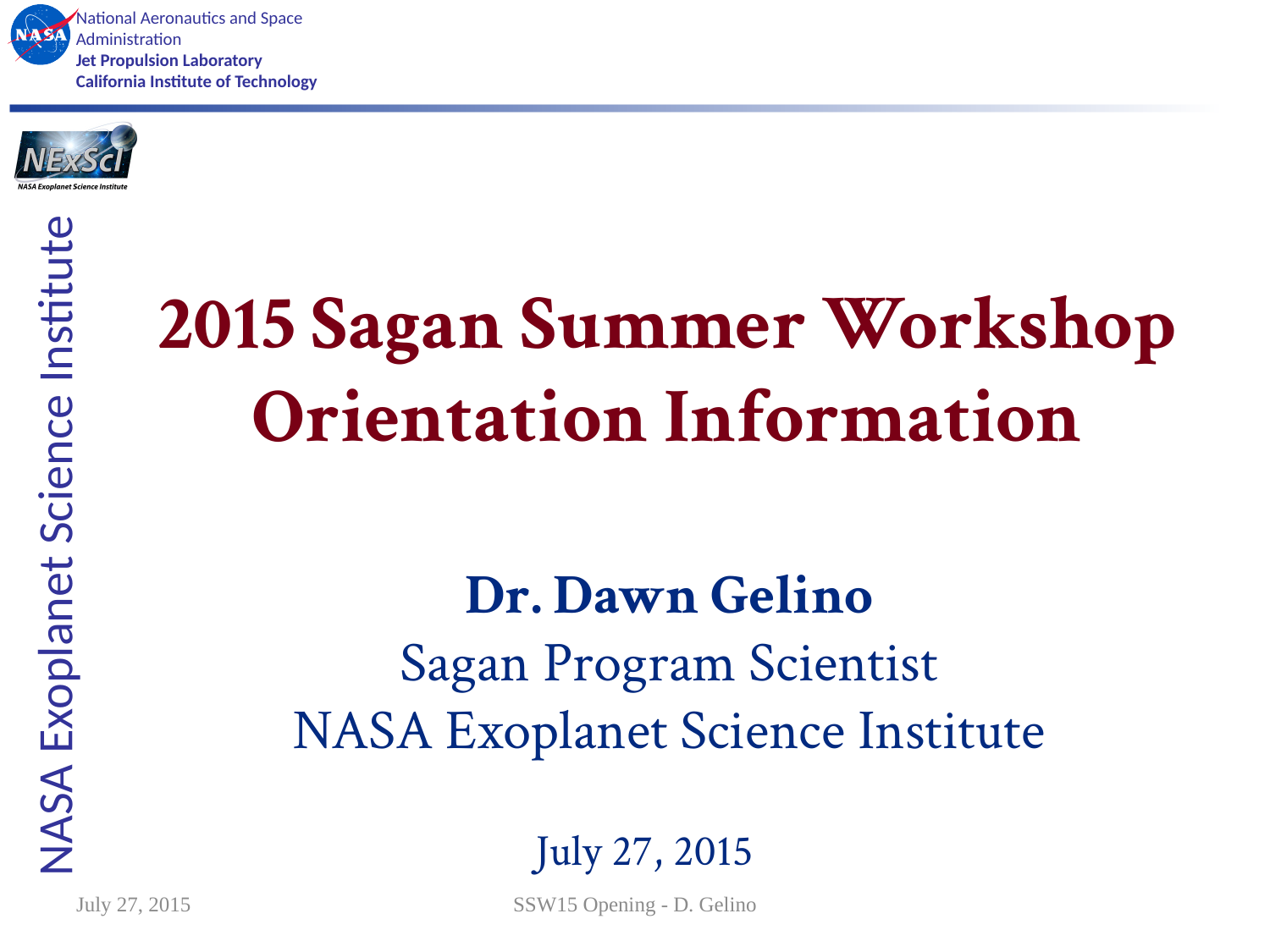

2015 Sagan Summer Workshop Orientation Information
Dr. Dawn Gelino
Sagan Program Scientist
NASA Exoplanet Science Institute
July 27, 2015